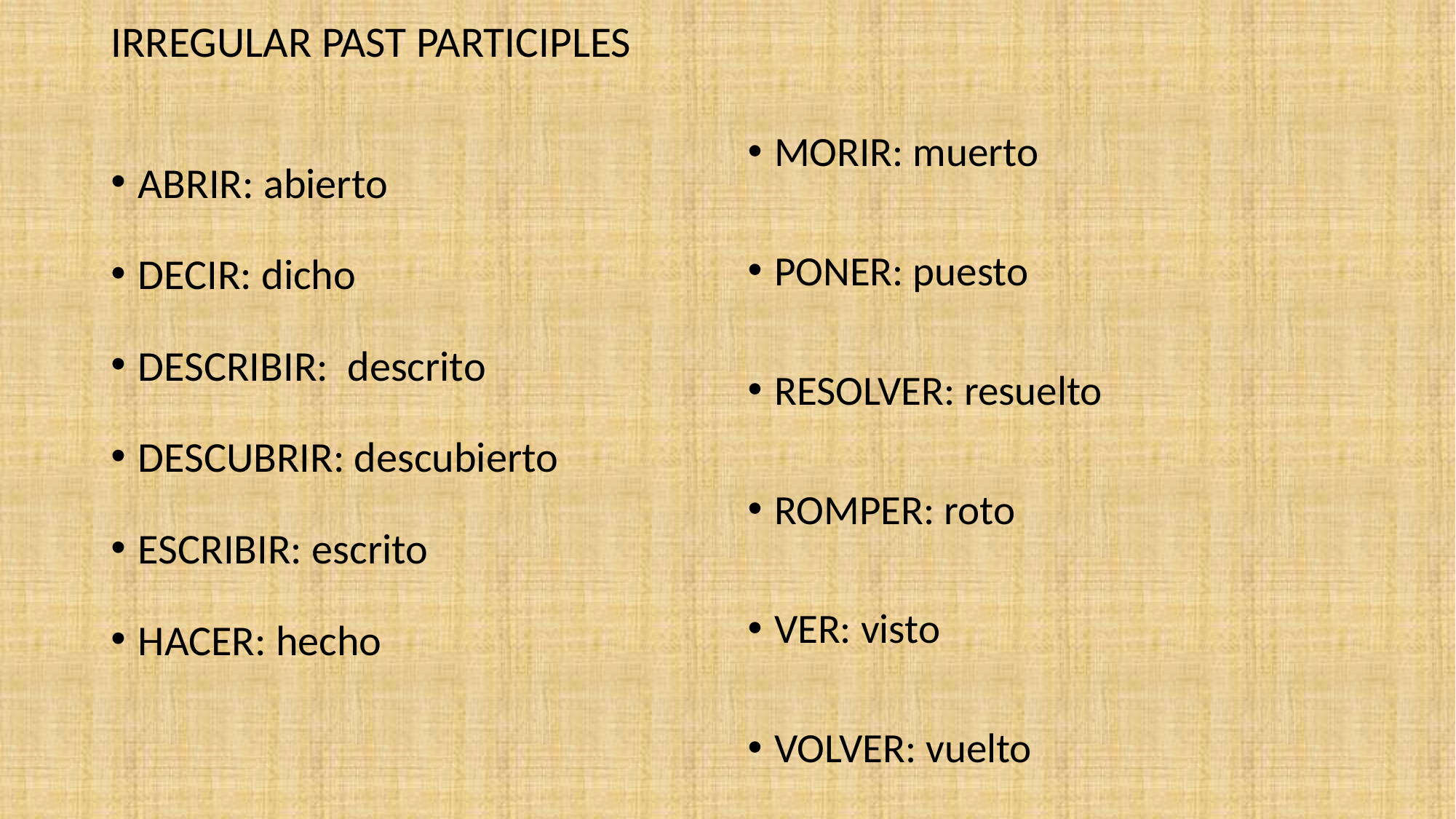

# IRREGULAR PAST PARTICIPLES
ABRIR: abierto
DECIR: dicho
DESCRIBIR:  descrito
DESCUBRIR: descubierto
ESCRIBIR: escrito
HACER: hecho

MORIR: muerto

PONER: puesto

RESOLVER: resuelto

ROMPER: roto

VER: visto

VOLVER: vuelto